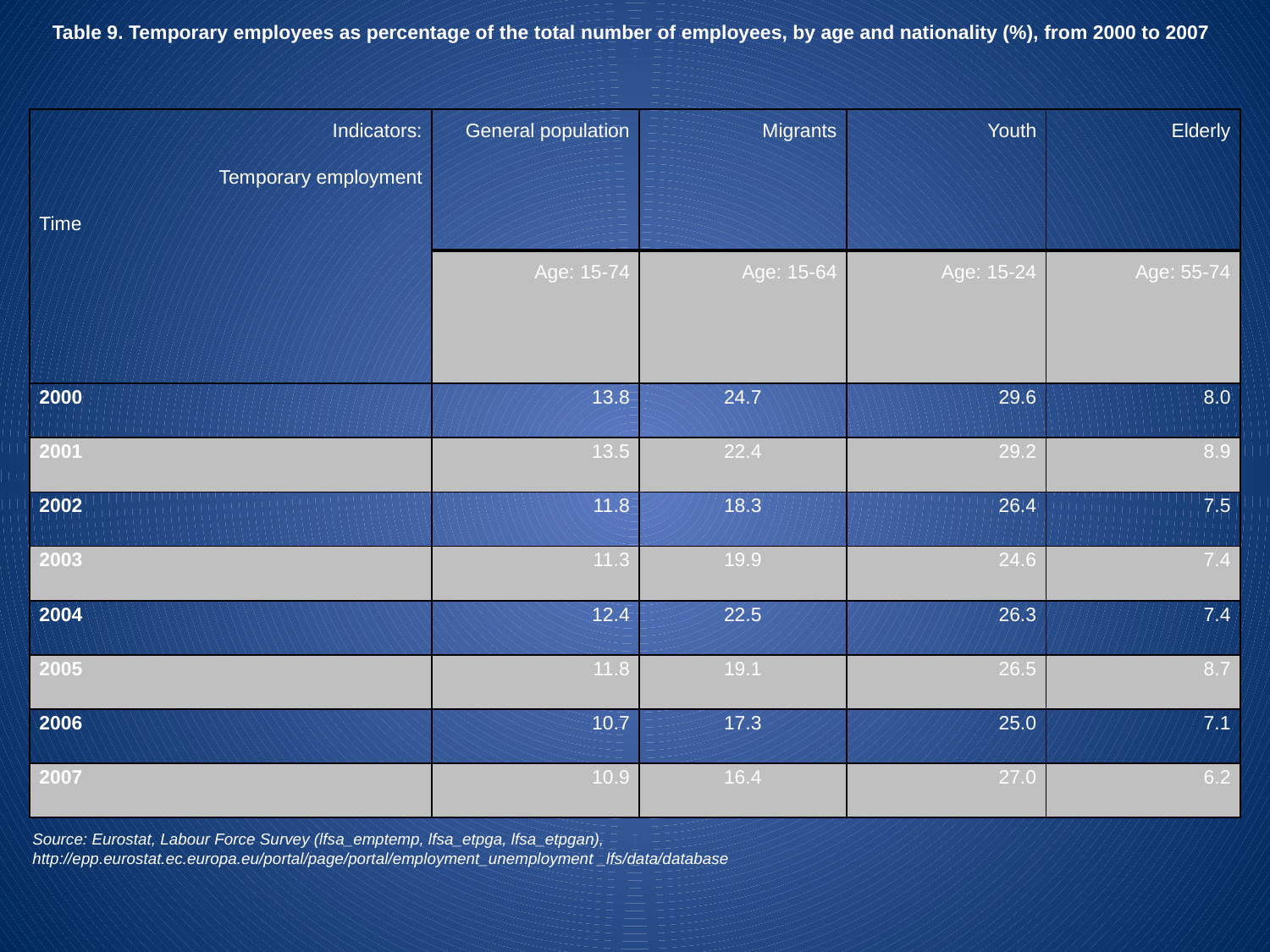

Table 9. Temporary employees as percentage of the total number of employees, by age and nationality (%), from 2000 to 2007
| Indicators: Temporary employment Time | General population | Migrants | Youth | Elderly |
| --- | --- | --- | --- | --- |
|  | Age: 15-74 | Age: 15-64 | Age: 15-24 | Age: 55-74 |
| 2000 | 13.8 | 24.7 | 29.6 | 8.0 |
| 2001 | 13.5 | 22.4 | 29.2 | 8.9 |
| 2002 | 11.8 | 18.3 | 26.4 | 7.5 |
| 2003 | 11.3 | 19.9 | 24.6 | 7.4 |
| 2004 | 12.4 | 22.5 | 26.3 | 7.4 |
| 2005 | 11.8 | 19.1 | 26.5 | 8.7 |
| 2006 | 10.7 | 17.3 | 25.0 | 7.1 |
| 2007 | 10.9 | 16.4 | 27.0 | 6.2 |
Source: Eurostat, Labour Force Survey (lfsa_emptemp, lfsa_etpga, lfsa_etpgan),
http://epp.eurostat.ec.europa.eu/portal/page/portal/employment_unemployment _lfs/data/database